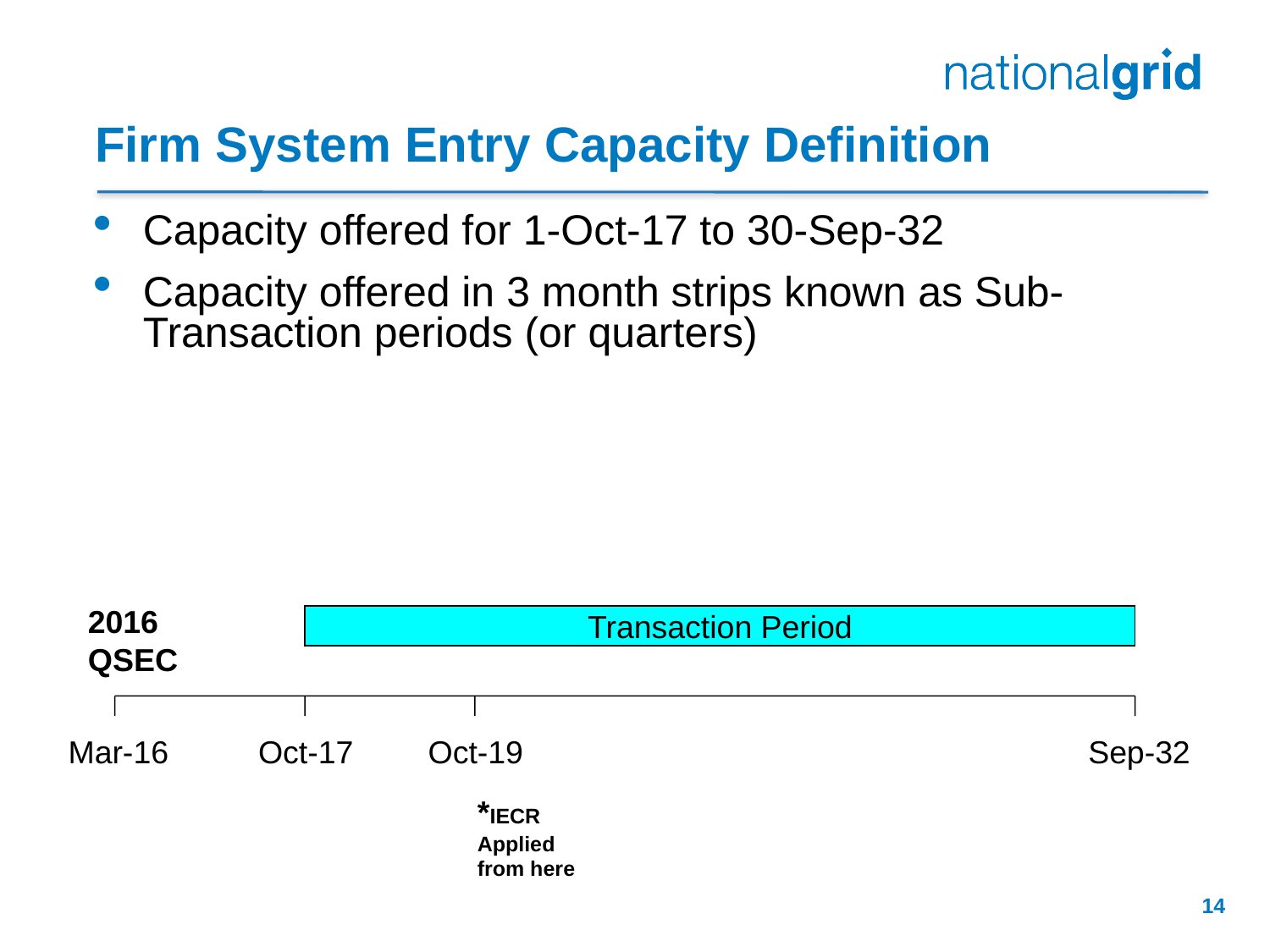

# Firm System Entry Capacity Definition
Capacity offered for 1-Oct-17 to 30-Sep-32
Capacity offered in 3 month strips known as Sub-Transaction periods (or quarters)

2016
QSEC
Transaction Period

Mar-16
Oct-17
Oct-19
Sep-32
*IECR Applied
from here
14